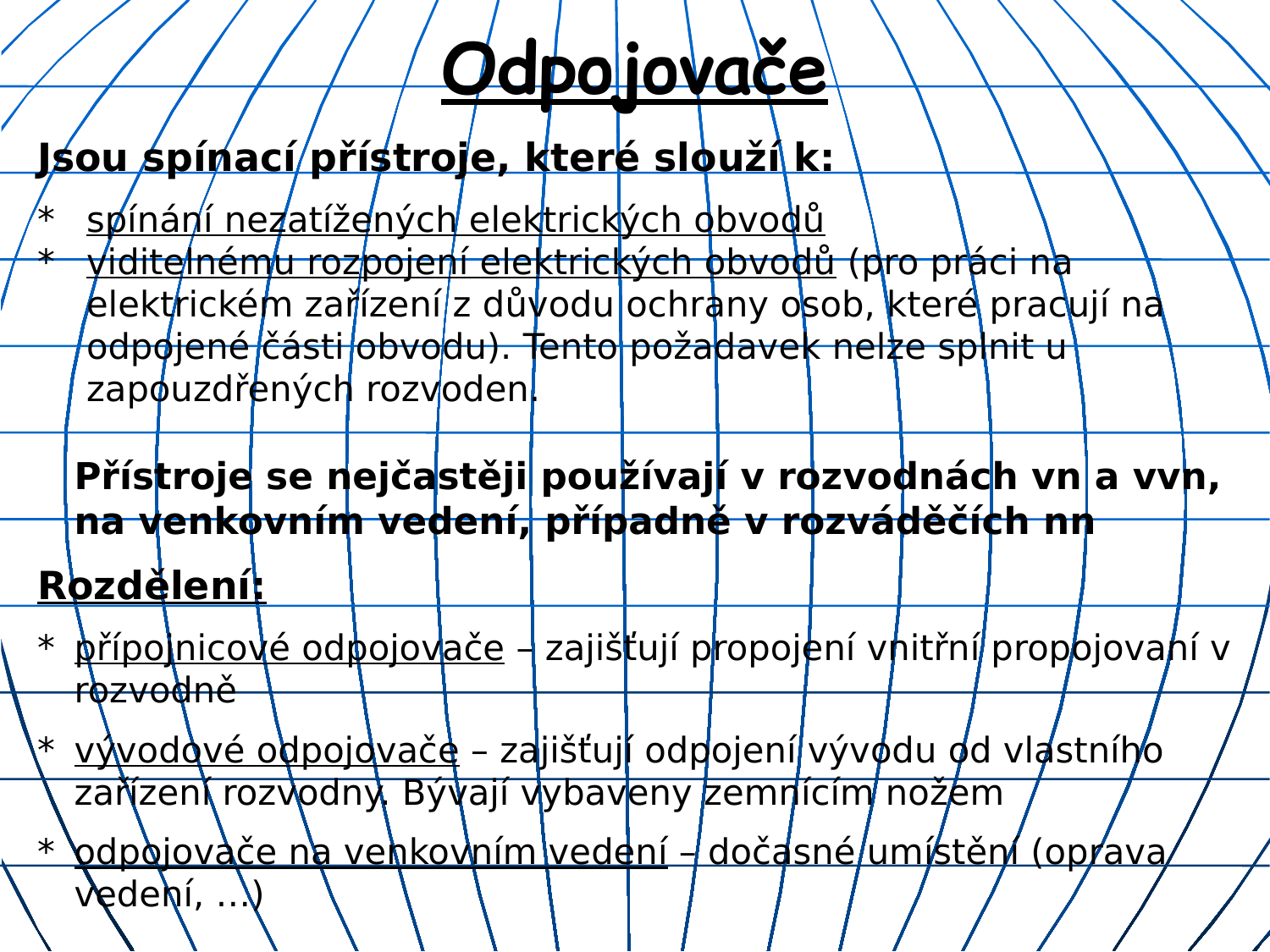

# Odpojovače
Jsou spínací přístroje, které slouží k:
*	spínání nezatížených elektrických obvodů
*	viditelnému rozpojení elektrických obvodů (pro práci na elektrickém zařízení z důvodu ochrany osob, které pracují na odpojené části obvodu). Tento požadavek nelze splnit u zapouzdřených rozvoden.
	Přístroje se nejčastěji používají v rozvodnách vn a vvn, na venkovním vedení, případně v rozváděčích nn
Rozdělení:
*	přípojnicové odpojovače – zajišťují propojení vnitřní propojovaní v rozvodně
*	vývodové odpojovače – zajišťují odpojení vývodu od vlastního zařízení rozvodny. Bývají vybaveny zemnícím nožem
*	odpojovače na venkovním vedení – dočasné umístění (oprava vedení, …)